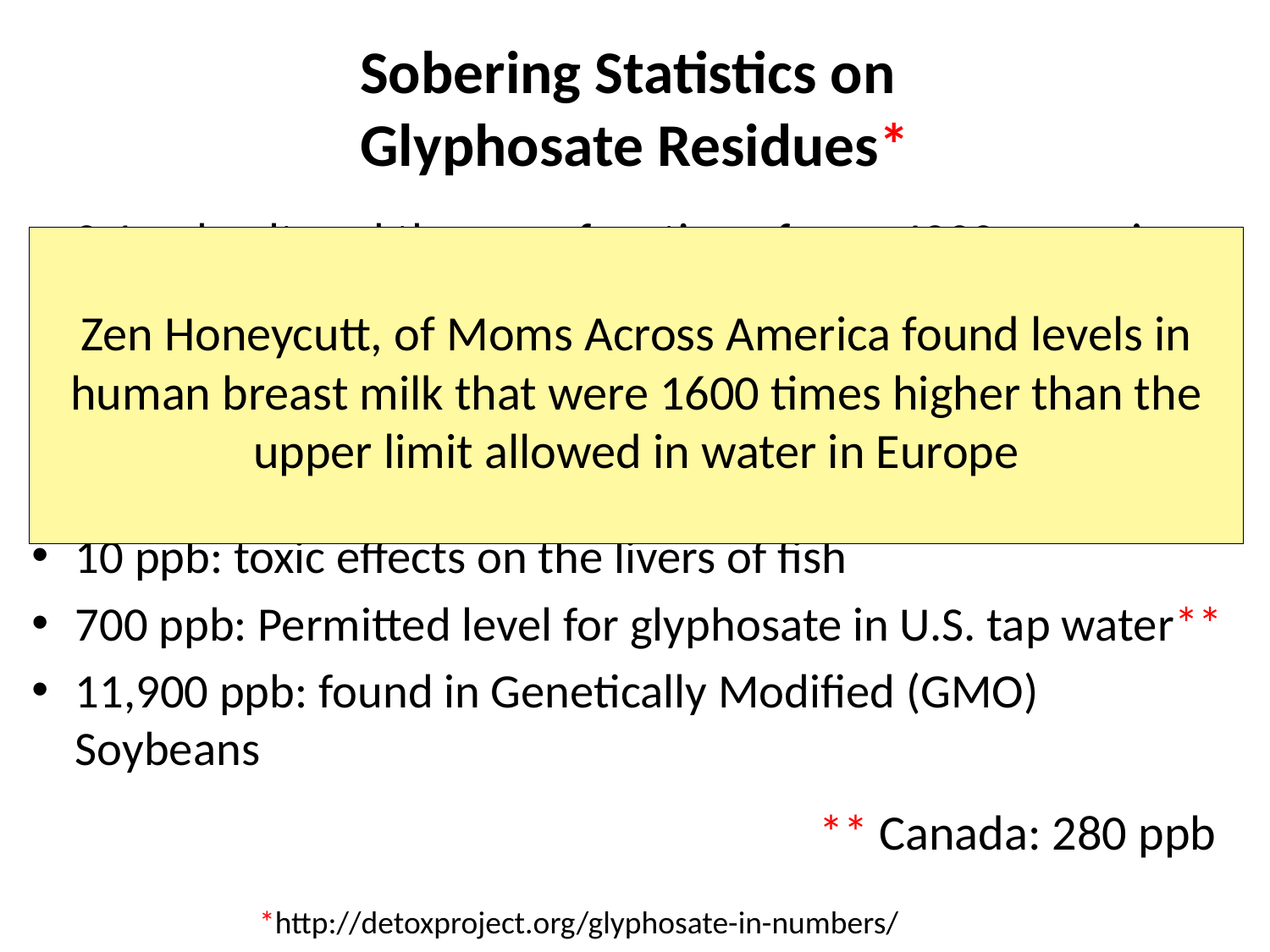

# Sobering Statistics on Glyphosate Residues*
0.1 ppb: altered the gene function of over 4000 genes in the livers and kidneys of rats.
0.1 ppb: severe organ damage in rats
0.1 ppb: Permitted level for glyphosate and all other herbicides in EU tap water
10 ppb: toxic effects on the livers of fish
700 ppb: Permitted level for glyphosate in U.S. tap water**
11,900 ppb: found in Genetically Modified (GMO) Soybeans

Zen Honeycutt, of Moms Across America found levels in human breast milk that were 1600 times higher than the upper limit allowed in water in Europe

** Canada: 280 ppb
*http://detoxproject.org/glyphosate-in-numbers/